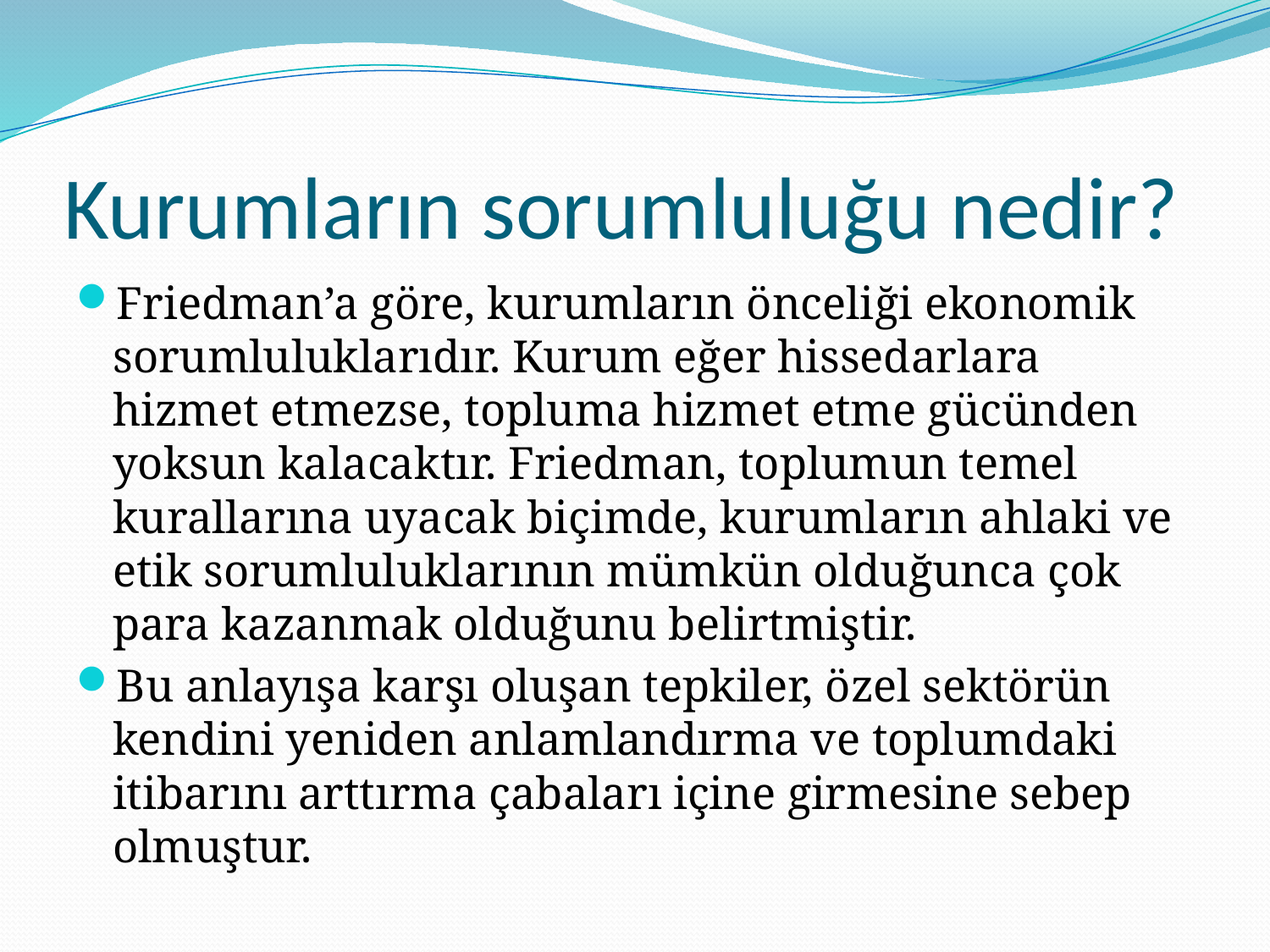

# Kurumların sorumluluğu nedir?
Friedman’a göre, kurumların önceliği ekonomik sorumluluklarıdır. Kurum eğer hissedarlara hizmet etmezse, topluma hizmet etme gücünden yoksun kalacaktır. Friedman, toplumun temel kurallarına uyacak biçimde, kurumların ahlaki ve etik sorumluluklarının mümkün olduğunca çok para kazanmak olduğunu belirtmiştir.
Bu anlayışa karşı oluşan tepkiler, özel sektörün kendini yeniden anlamlandırma ve toplumdaki itibarını arttırma çabaları içine girmesine sebep olmuştur.